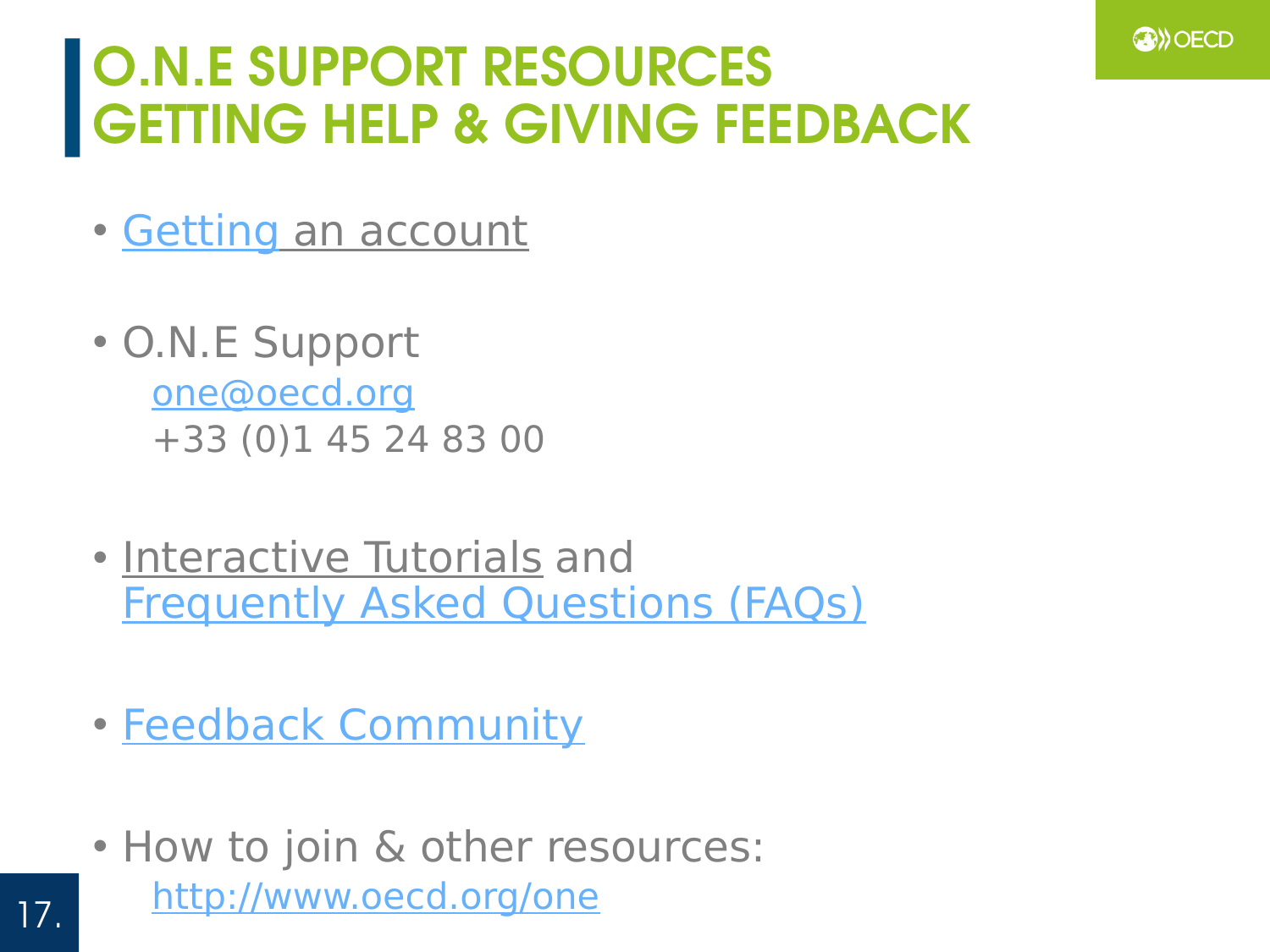

# O.N.E Support Resources Getting Help & Giving Feedback
Getting an account
O.N.E Support
one@oecd.org
+33 (0)1 45 24 83 00

Interactive Tutorials and Frequently Asked Questions (FAQs)

Feedback Community

How to join & other resources:
http://www.oecd.org/one